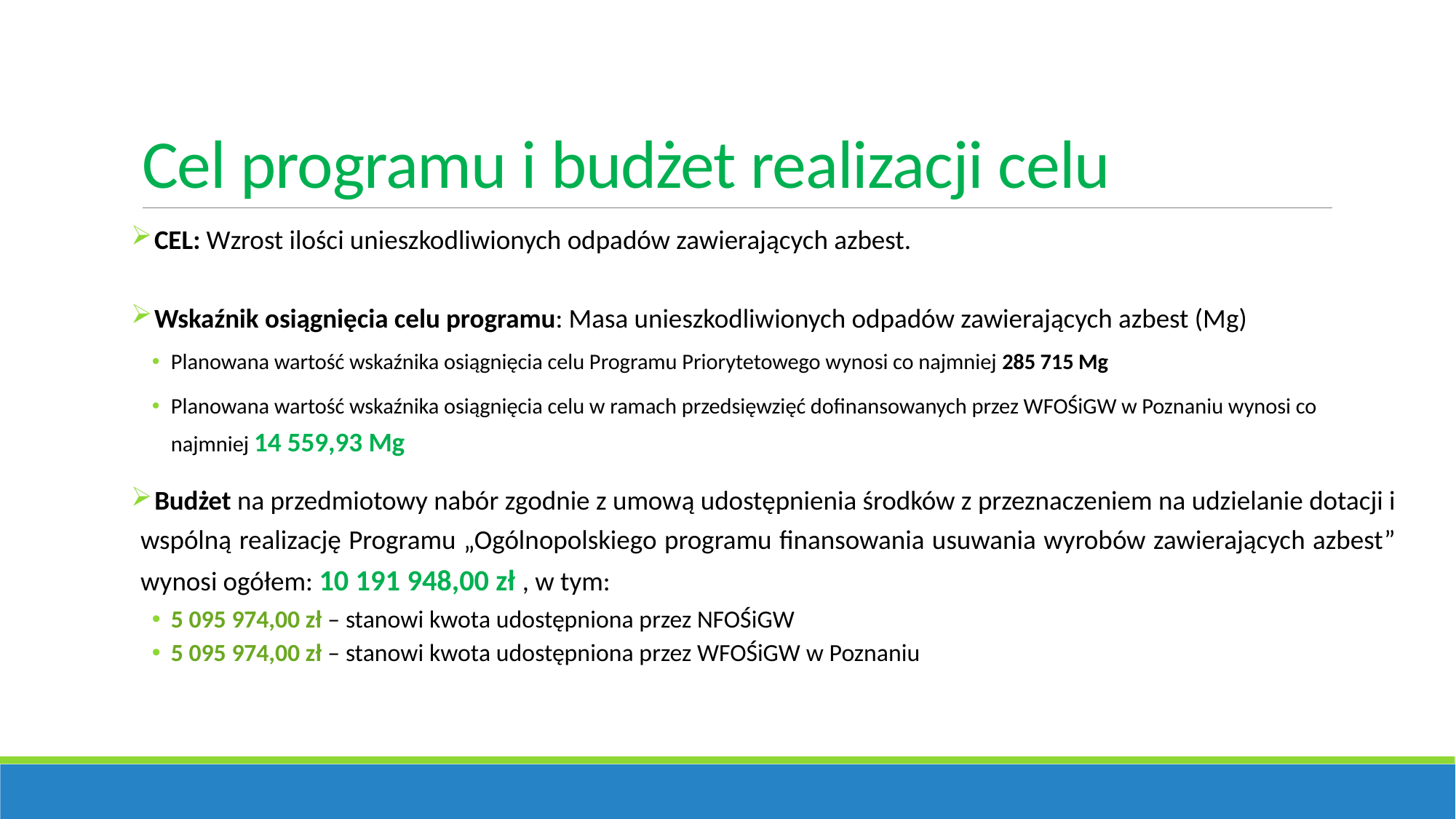

# Cel programu i budżet realizacji celu
 CEL: Wzrost ilości unieszkodliwionych odpadów zawierających azbest.
 Wskaźnik osiągnięcia celu programu: Masa unieszkodliwionych odpadów zawierających azbest (Mg)
Planowana wartość wskaźnika osiągnięcia celu Programu Priorytetowego wynosi co najmniej 285 715 Mg
Planowana wartość wskaźnika osiągnięcia celu w ramach przedsięwzięć dofinansowanych przez WFOŚiGW w Poznaniu wynosi co najmniej 14 559,93 Mg
 Budżet na przedmiotowy nabór zgodnie z umową udostępnienia środków z przeznaczeniem na udzielanie dotacji i wspólną realizację Programu „Ogólnopolskiego programu finansowania usuwania wyrobów zawierających azbest” wynosi ogółem: 10 191 948,00 zł , w tym:
5 095 974,00 zł – stanowi kwota udostępniona przez NFOŚiGW
5 095 974,00 zł – stanowi kwota udostępniona przez WFOŚiGW w Poznaniu